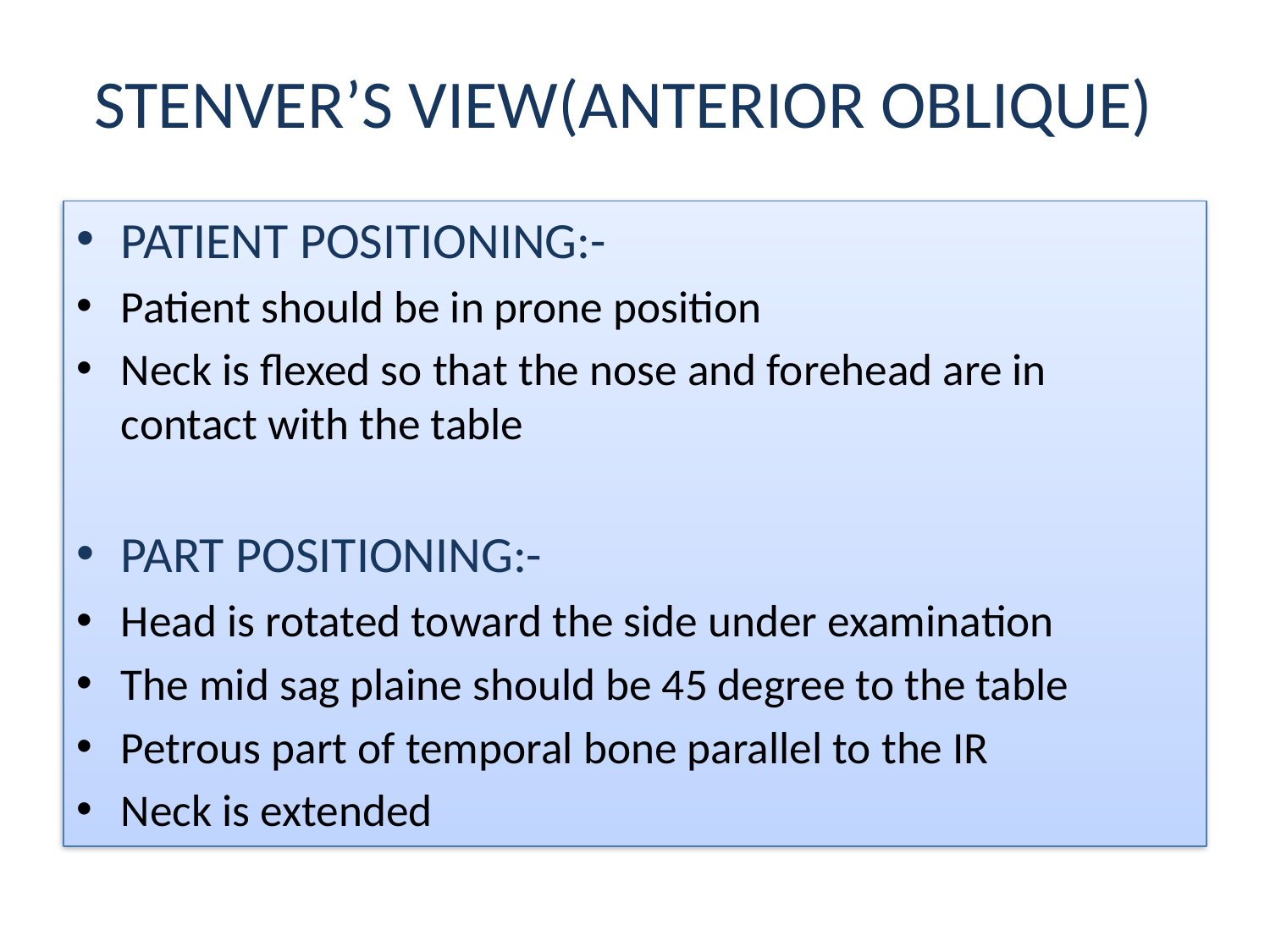

# STENVER’S VIEW(ANTERIOR OBLIQUE)

PATIENT POSITIONING:-
Patient should be in prone position
Neck is flexed so that the nose and forehead are in contact with the table

PART POSITIONING:-
Head is rotated toward the side under examination
The mid sag plaine should be 45 degree to the table
Petrous part of temporal bone parallel to the IR
Neck is extended